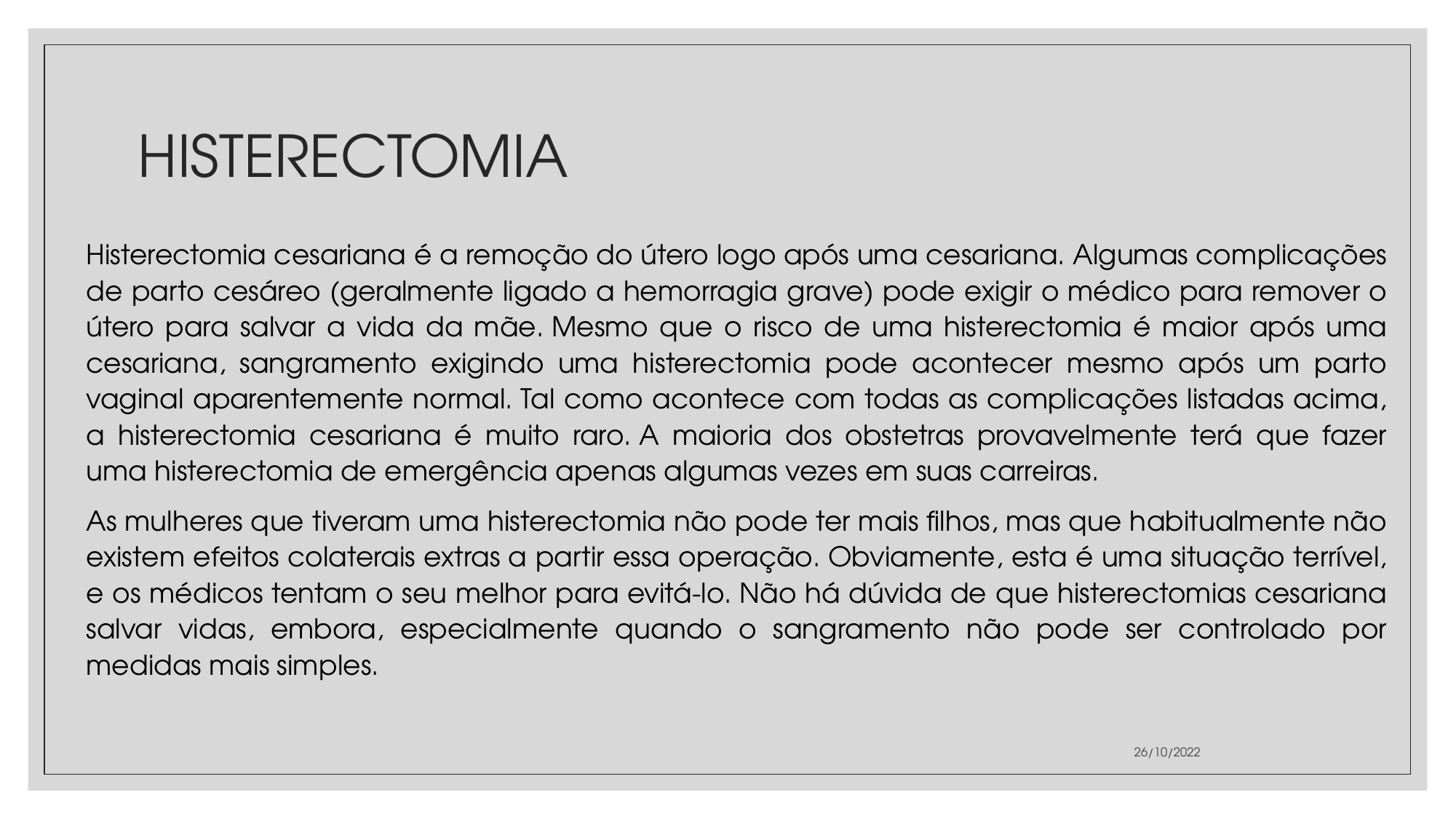

# HISTERECTOMIA
Histerectomia cesariana é a remoção do útero logo após uma cesariana. Algumas complicações de parto cesáreo (geralmente ligado a hemorragia grave) pode exigir o médico para remover o útero para salvar a vida da mãe. Mesmo que o risco de uma histerectomia é maior após uma cesariana, sangramento exigindo uma histerectomia pode acontecer mesmo após um parto vaginal aparentemente normal. Tal como acontece com todas as complicações listadas acima, a histerectomia cesariana é muito raro. A maioria dos obstetras provavelmente terá que fazer uma histerectomia de emergência apenas algumas vezes em suas carreiras.
As mulheres que tiveram uma histerectomia não pode ter mais filhos, mas que habitualmente não existem efeitos colaterais extras a partir essa operação. Obviamente, esta é uma situação terrível, e os médicos tentam o seu melhor para evitá-lo. Não há dúvida de que histerectomias cesariana salvar vidas, embora, especialmente quando o sangramento não pode ser controlado por medidas mais simples.

26/10/2022